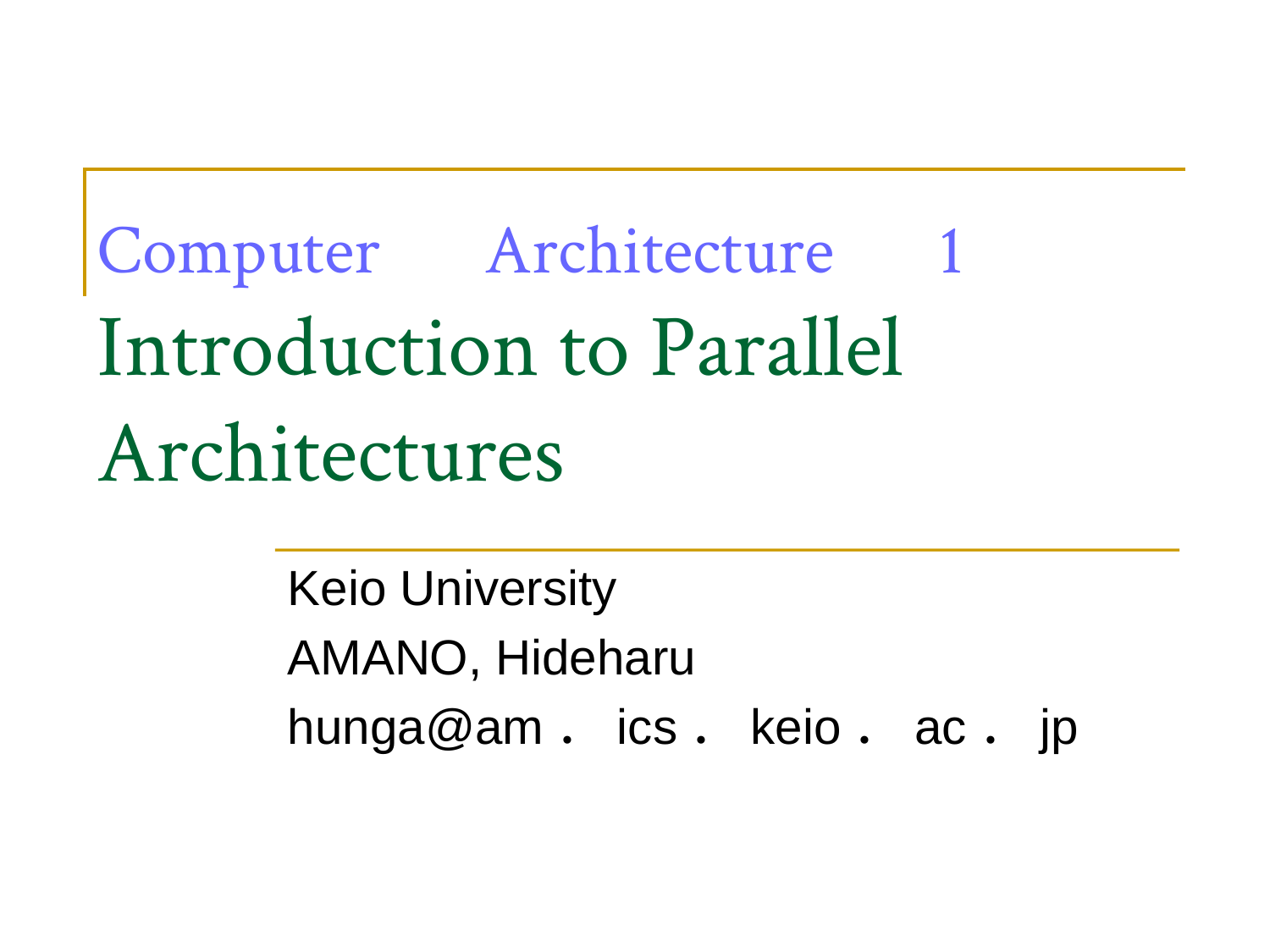

# Computer　Architecture　1 Introduction to Parallel Architectures
Keio University
AMANO, Hideharu
hunga@am．ics．keio．ac．jp